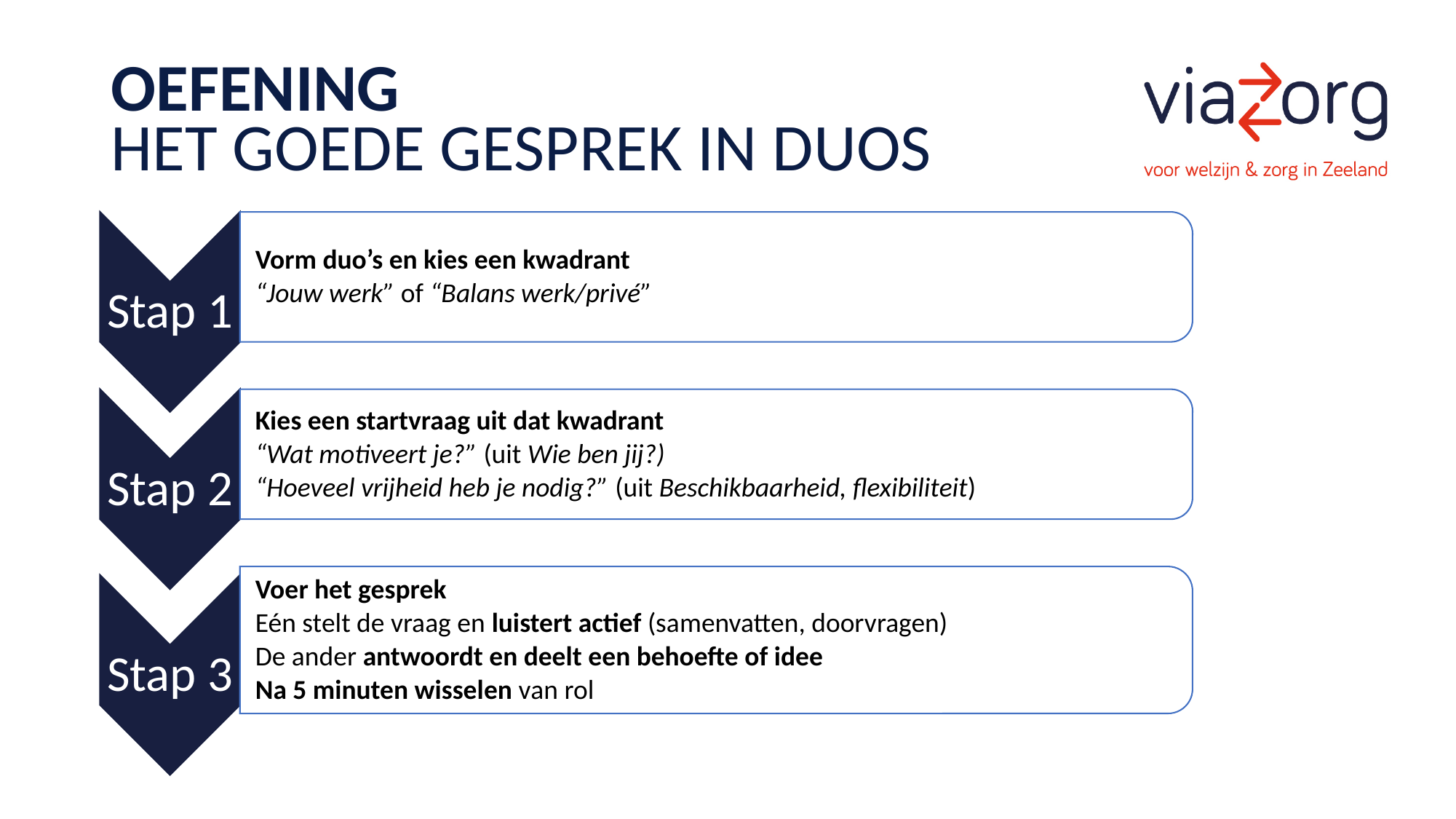

# OEFENING HET GOEDE GESPREK IN DUOS
Stap 1
Vorm duo’s en kies een kwadrant
“Jouw werk” of “Balans werk/privé”
Stap 2
Kies een startvraag uit dat kwadrant
“Wat motiveert je?” (uit Wie ben jij?)
“Hoeveel vrijheid heb je nodig?” (uit Beschikbaarheid, flexibiliteit)
Stap 3
Voer het gesprek
Eén stelt de vraag en luistert actief (samenvatten, doorvragen)
De ander antwoordt en deelt een behoefte of idee
Na 5 minuten wisselen van rol